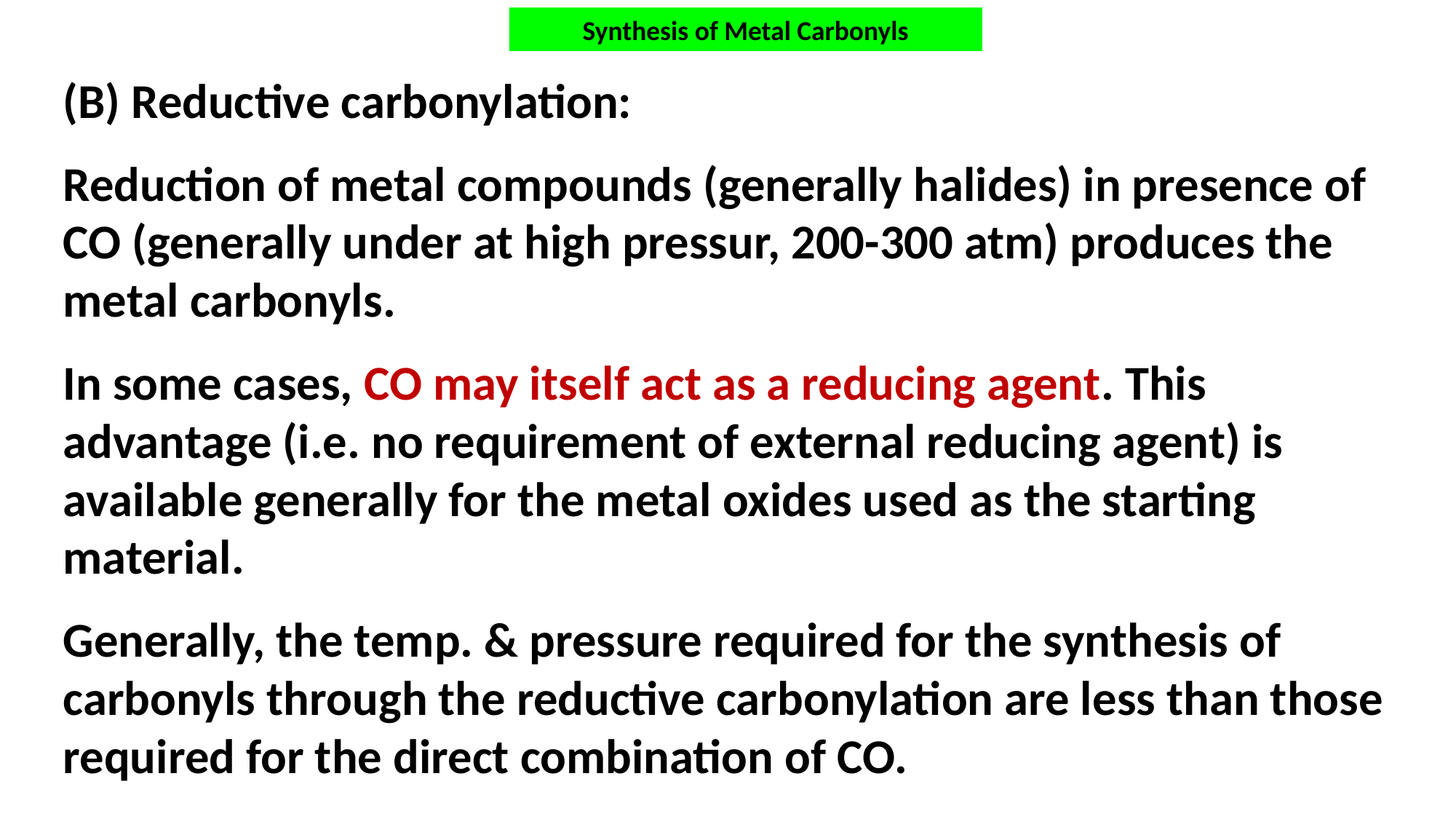

Synthesis of Metal Carbonyls
(B) Reductive carbonylation:
Reduction of metal compounds (generally halides) in presence of CO (generally under at high pressur, 200-300 atm) produces the metal carbonyls.
In some cases, CO may itself act as a reducing agent. This advantage (i.e. no requirement of external reducing agent) is available generally for the metal oxides used as the starting material.
Generally, the temp. & pressure required for the synthesis of carbonyls through the reductive carbonylation are less than those required for the direct combination of CO.